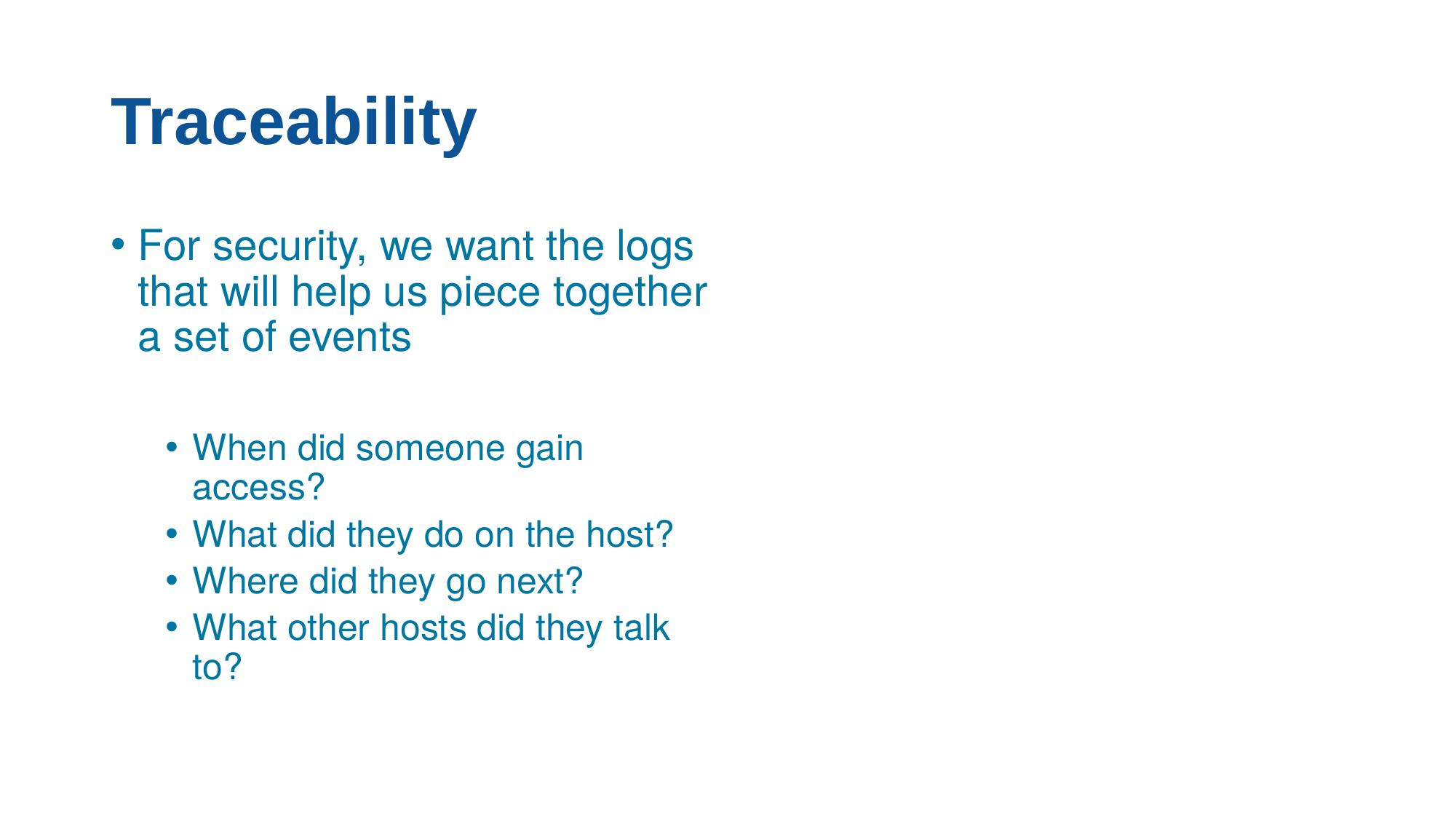

# Traceability
For security, we want the logs that will help us piece together a set of events

When did someone gain access?
What did they do on the host?
Where did they go next?
What other hosts did they talk to?